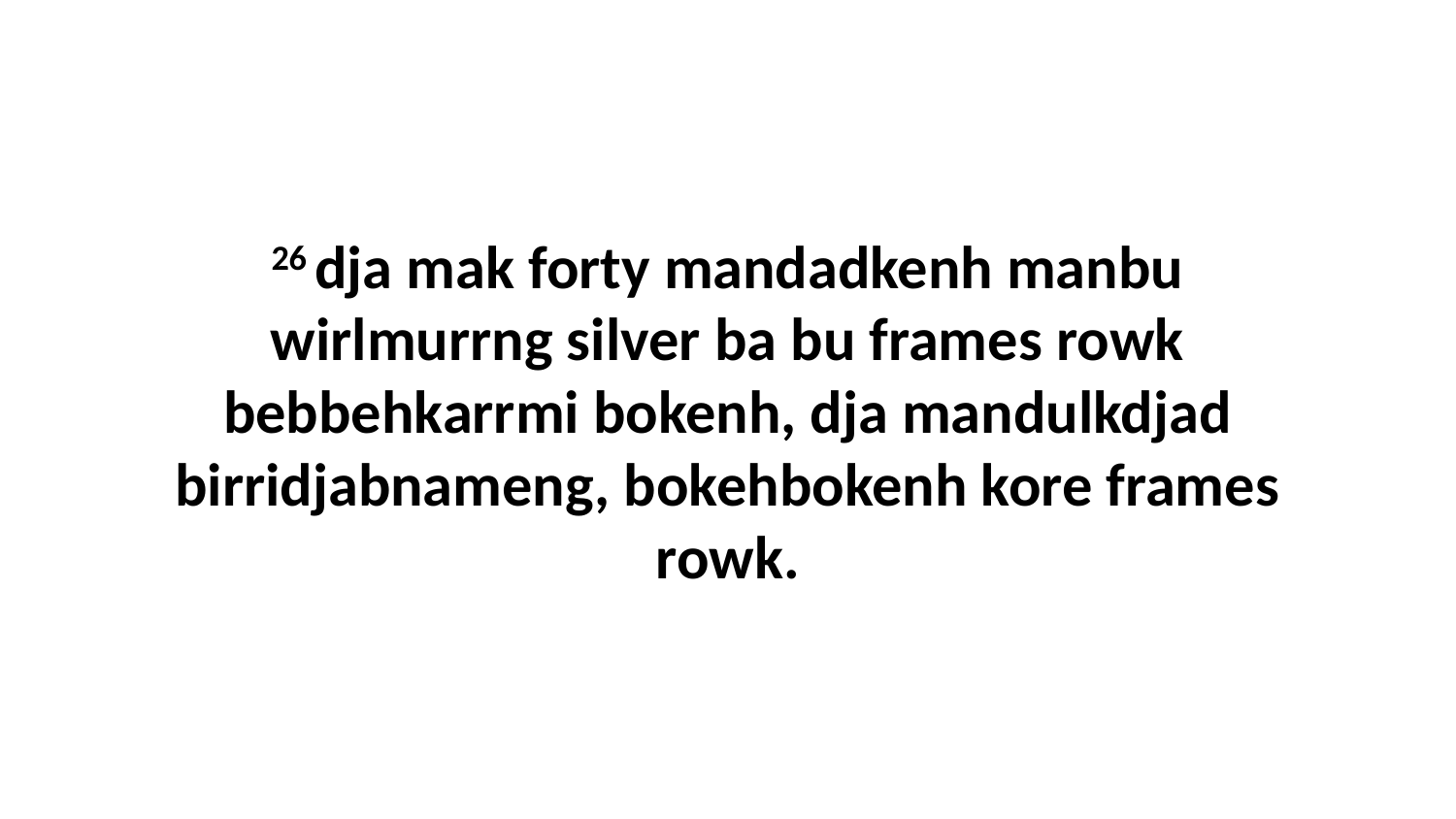

26 dja mak forty mandadkenh manbu wirlmurrng silver ba bu frames rowk bebbehkarrmi bokenh, dja mandulkdjad birridjabnameng, bokehbokenh kore frames rowk.